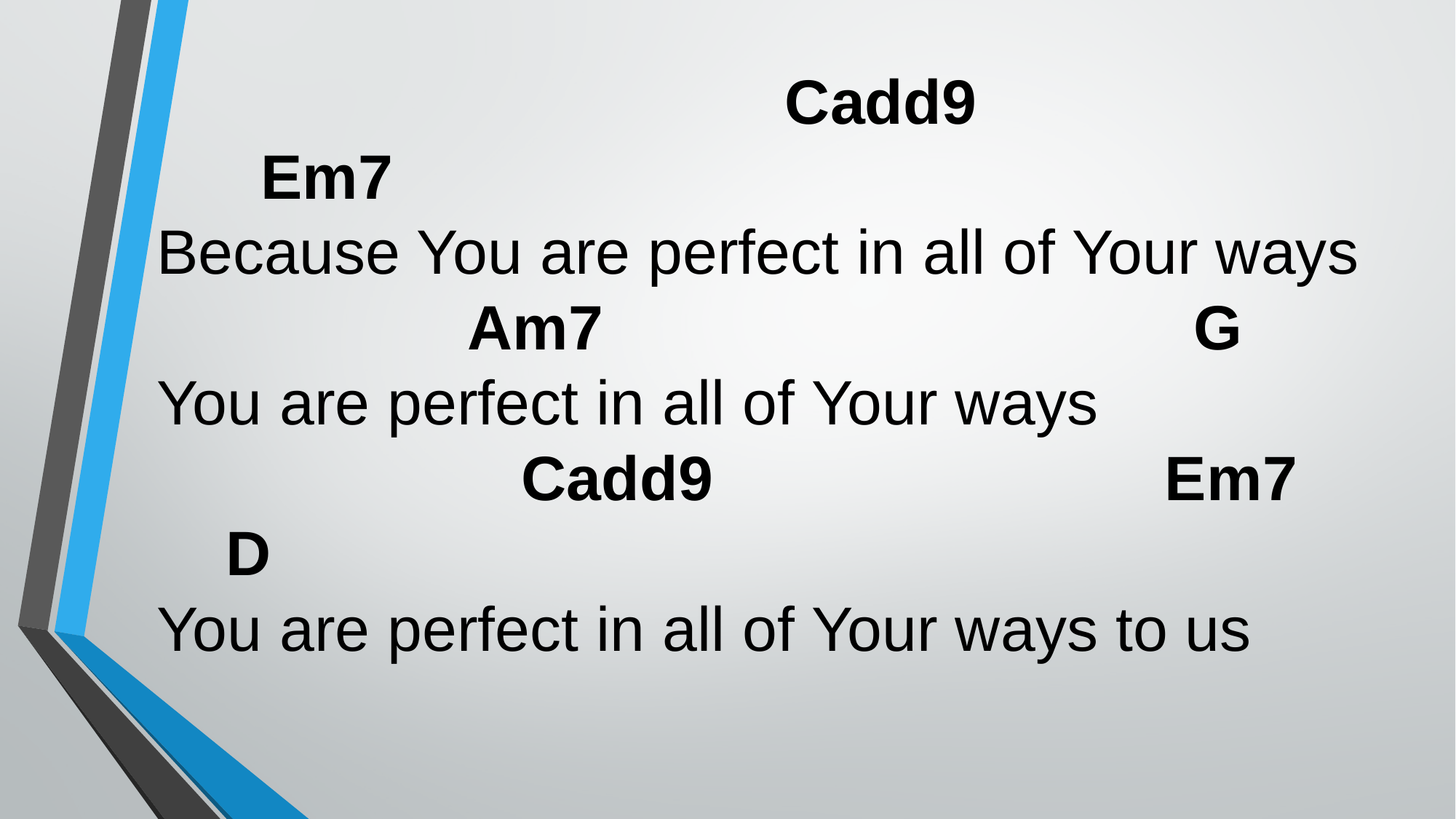

Cadd9                             Em7
Because You are perfect in all of Your ways
                  Am7                                  G
You are perfect in all of Your ways
                     Cadd9                          Em7        D
You are perfect in all of Your ways to us